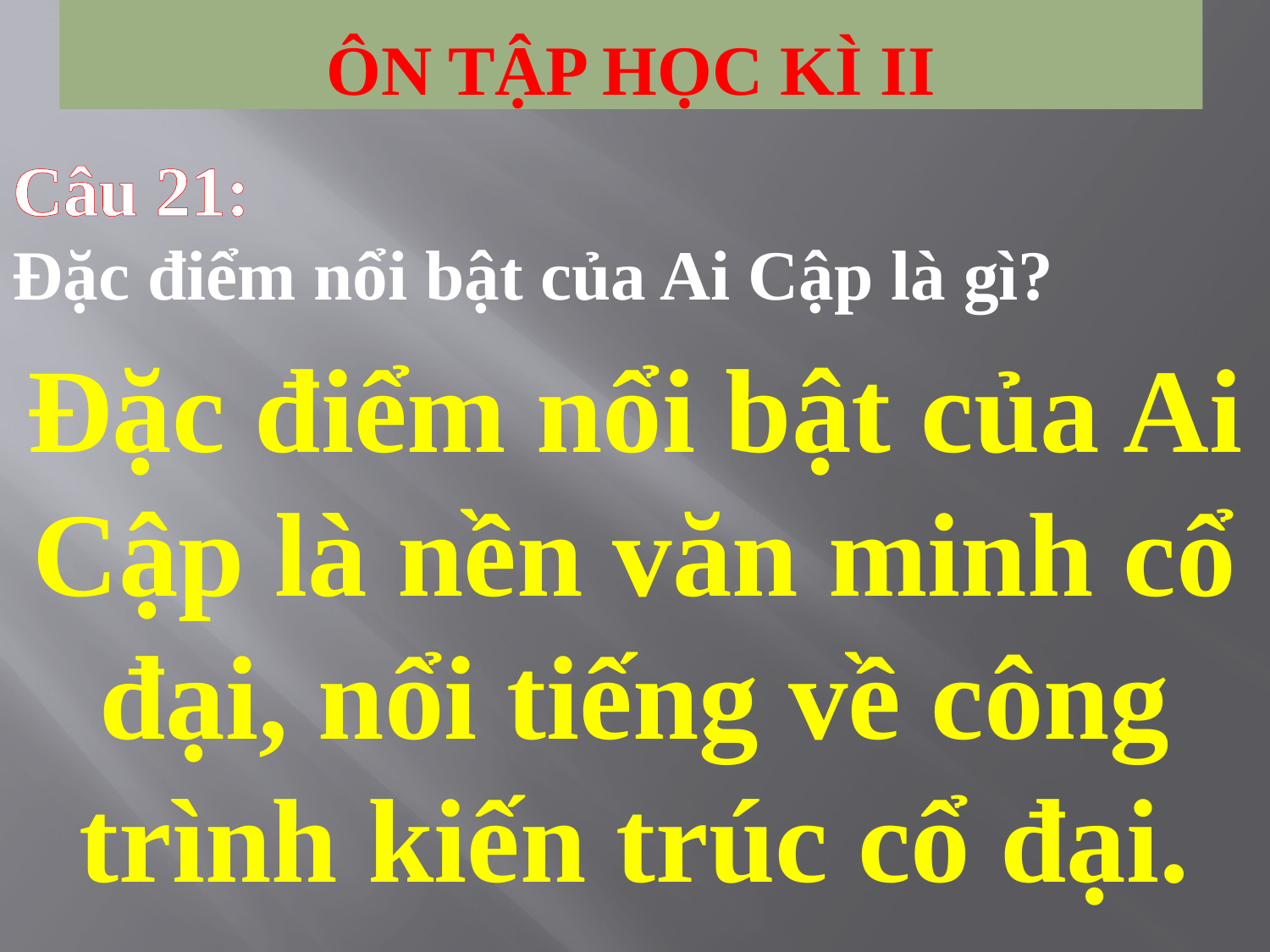

# Ôn tập học kì ii
Câu 21:
Đặc điểm nổi bật của Ai Cập là gì?

Đặc điểm nổi bật của Ai Cập là nền văn minh cổ đại, nổi tiếng về công trình kiến trúc cổ đại.